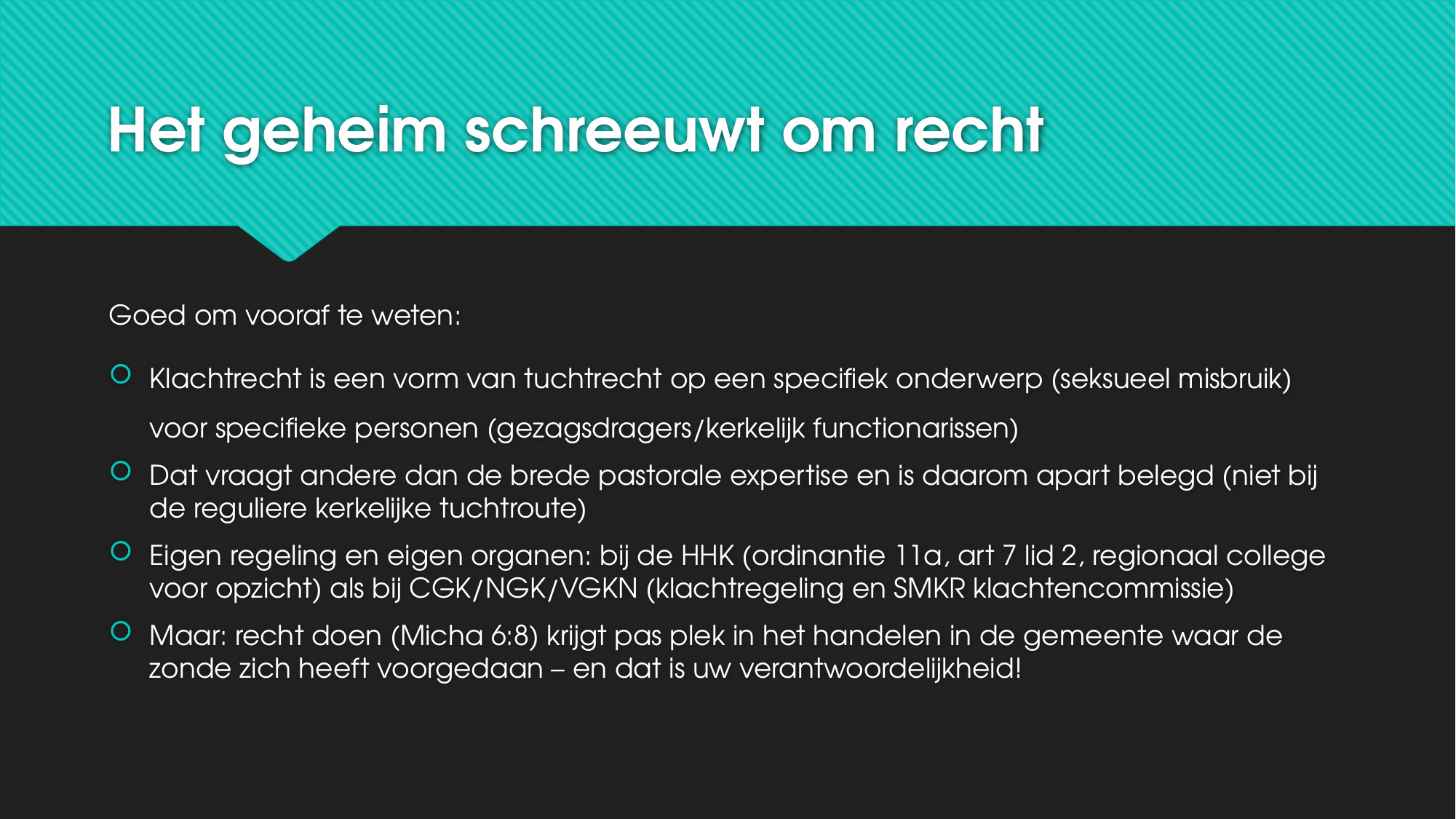

# Het geheim schreeuwt om recht
Goed om vooraf te weten:
Klachtrecht is een vorm van tuchtrecht op een specifiek onderwerp (seksueel misbruik) voor specifieke personen (gezagsdragers/kerkelijk functionarissen)
Dat vraagt andere dan de brede pastorale expertise en is daarom apart belegd (niet bij de reguliere kerkelijke tuchtroute)
Eigen regeling en eigen organen: bij de HHK (ordinantie 11a, art 7 lid 2, regionaal college voor opzicht) als bij CGK/NGK/VGKN (klachtregeling en SMKR klachtencommissie)
Maar: recht doen (Micha 6:8) krijgt pas plek in het handelen in de gemeente waar de zonde zich heeft voorgedaan – en dat is uw verantwoordelijkheid!